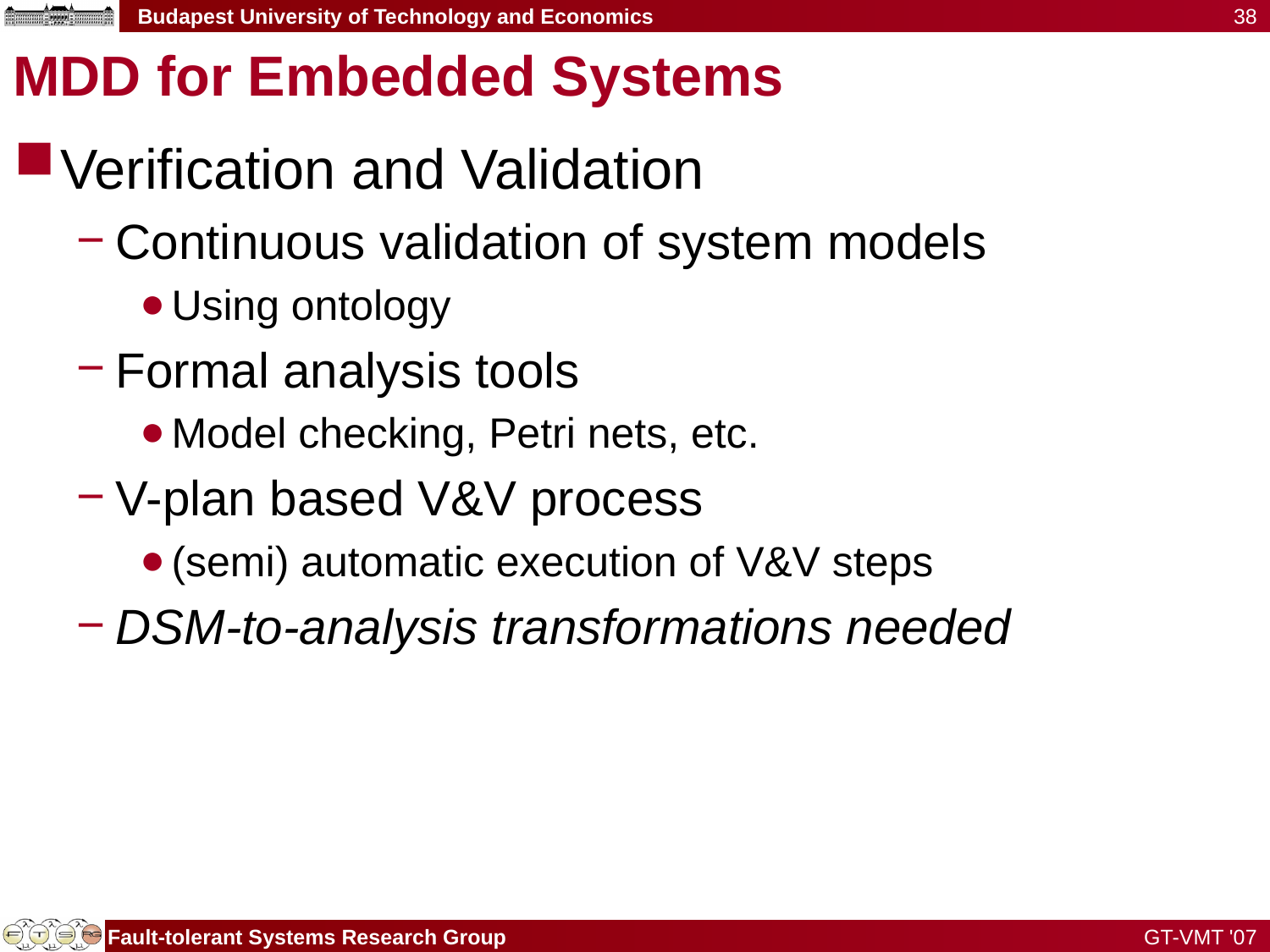

38
# MDD for Embedded Systems
Verification and Validation
Continuous validation of system models
Using ontology
Formal analysis tools
Model checking, Petri nets, etc.
V-plan based V&V process
(semi) automatic execution of V&V steps
DSM-to-analysis transformations needed

GT-VMT '07